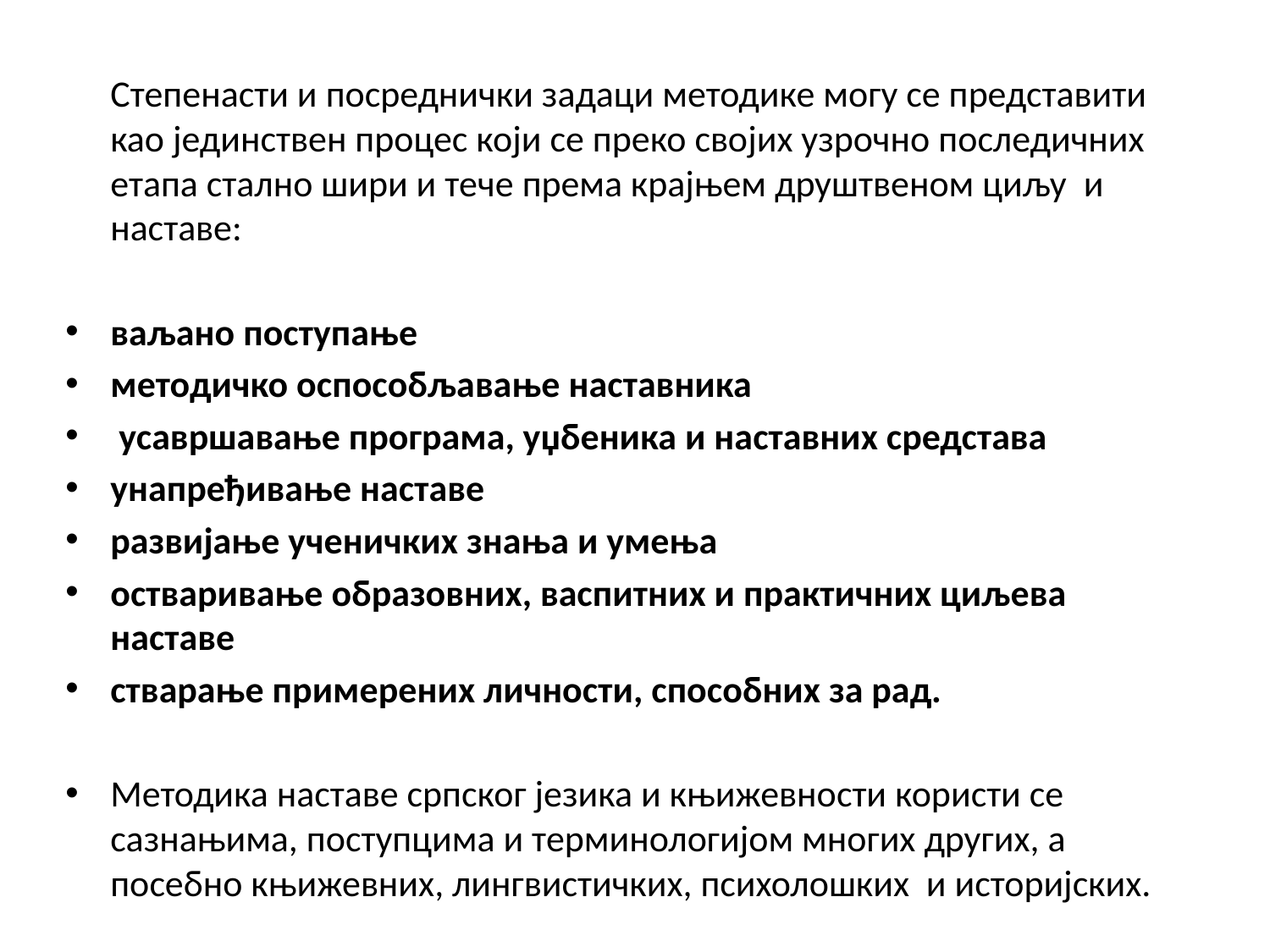

Степенасти и посреднички задаци методике могу се представити као јединствен процес који се преко својих узрочно последичних етапа стално шири и тече према крајњем друштвеном циљу  и наставе:

ваљано поступање
методичко оспособљавање наставника
 усавршавање програма, уџбеника и наставних средстава
унапређивање наставе
развијање ученичких знања и умења
остваривање образовних, васпитних и практичних циљева наставе
стварање примерених личности, способних за рад.

Методика наставе српског језика и књижевности користи се сазнањима, поступцима и терминологијом многих других, а посебно књижевних, лингвистичких, психолошких  и историјских.